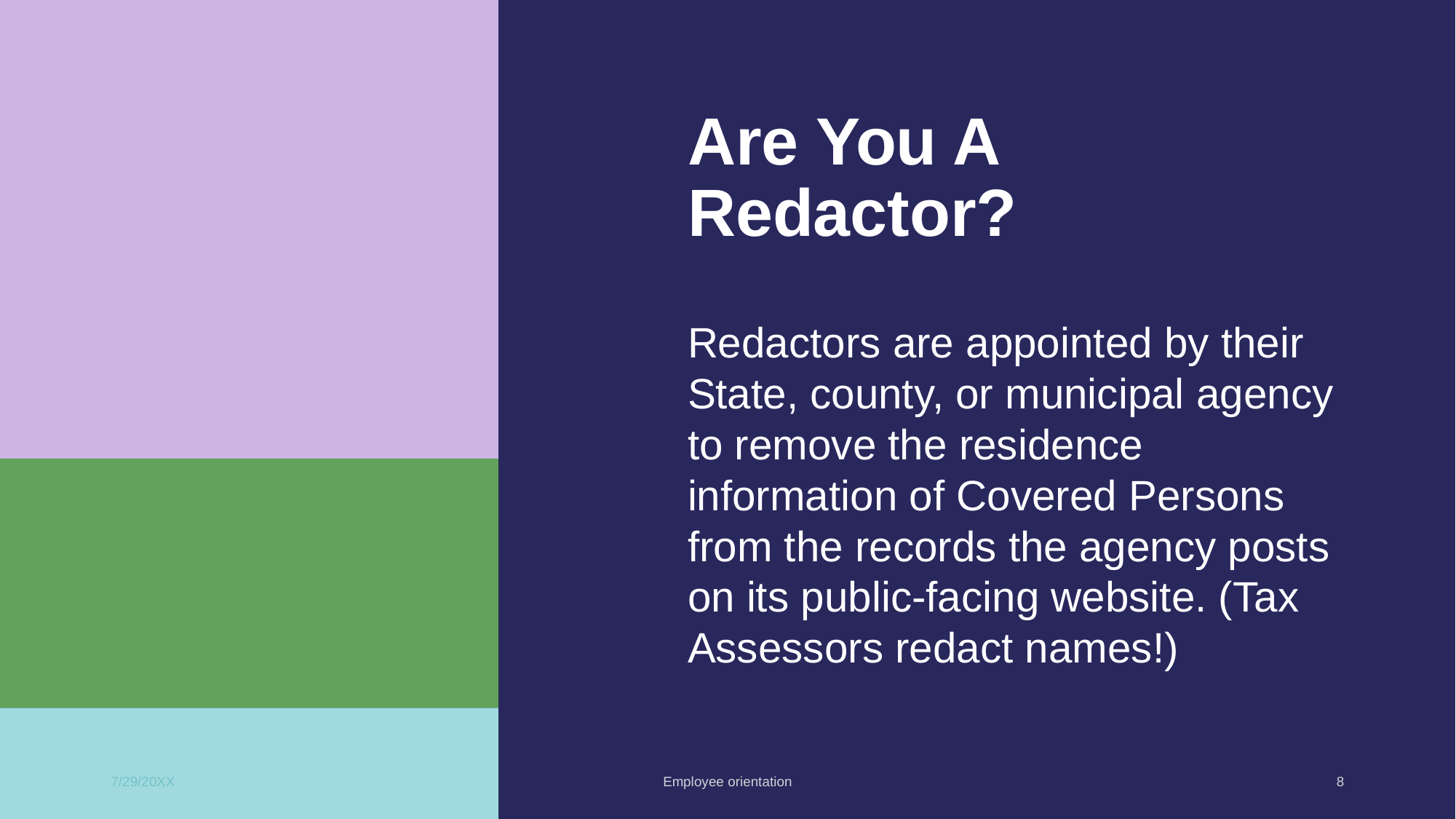

# Are You A Redactor?
Redactors are appointed by their State, county, or municipal agency to remove the residence information of Covered Persons from the records the agency posts on its public-facing website. (Tax Assessors redact names!)
7/29/20XX
Employee orientation
8